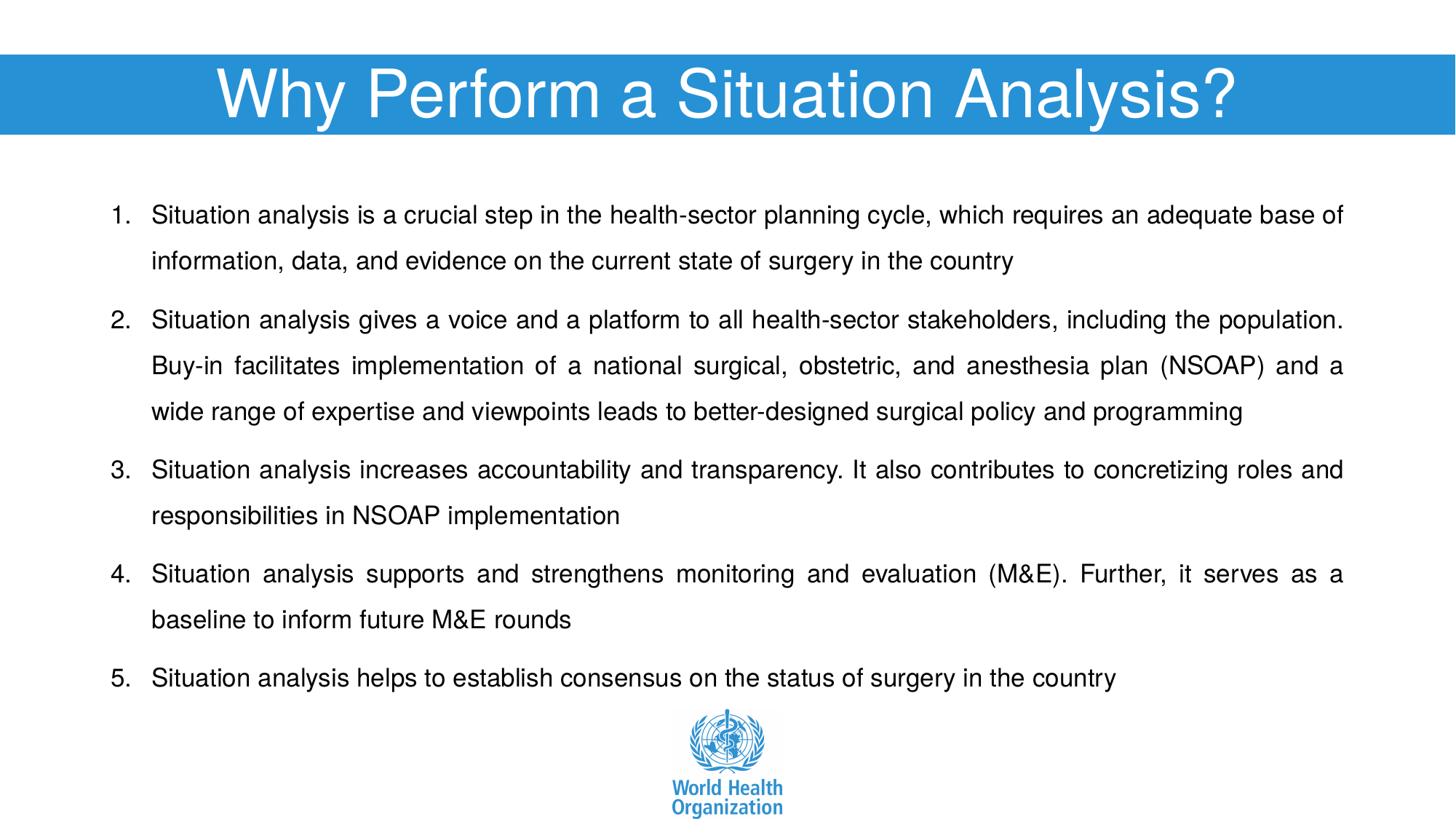

# Why Perform a Situation Analysis?
Situation analysis is a crucial step in the health-sector planning cycle, which requires an adequate base of information, data, and evidence on the current state of surgery in the country
Situation analysis gives a voice and a platform to all health-sector stakeholders, including the population. Buy-in facilitates implementation of a national surgical, obstetric, and anesthesia plan (NSOAP) and a wide range of expertise and viewpoints leads to better-designed surgical policy and programming
Situation analysis increases accountability and transparency. It also contributes to concretizing roles and responsibilities in NSOAP implementation
Situation analysis supports and strengthens monitoring and evaluation (M&E). Further, it serves as a baseline to inform future M&E rounds
Situation analysis helps to establish consensus on the status of surgery in the country